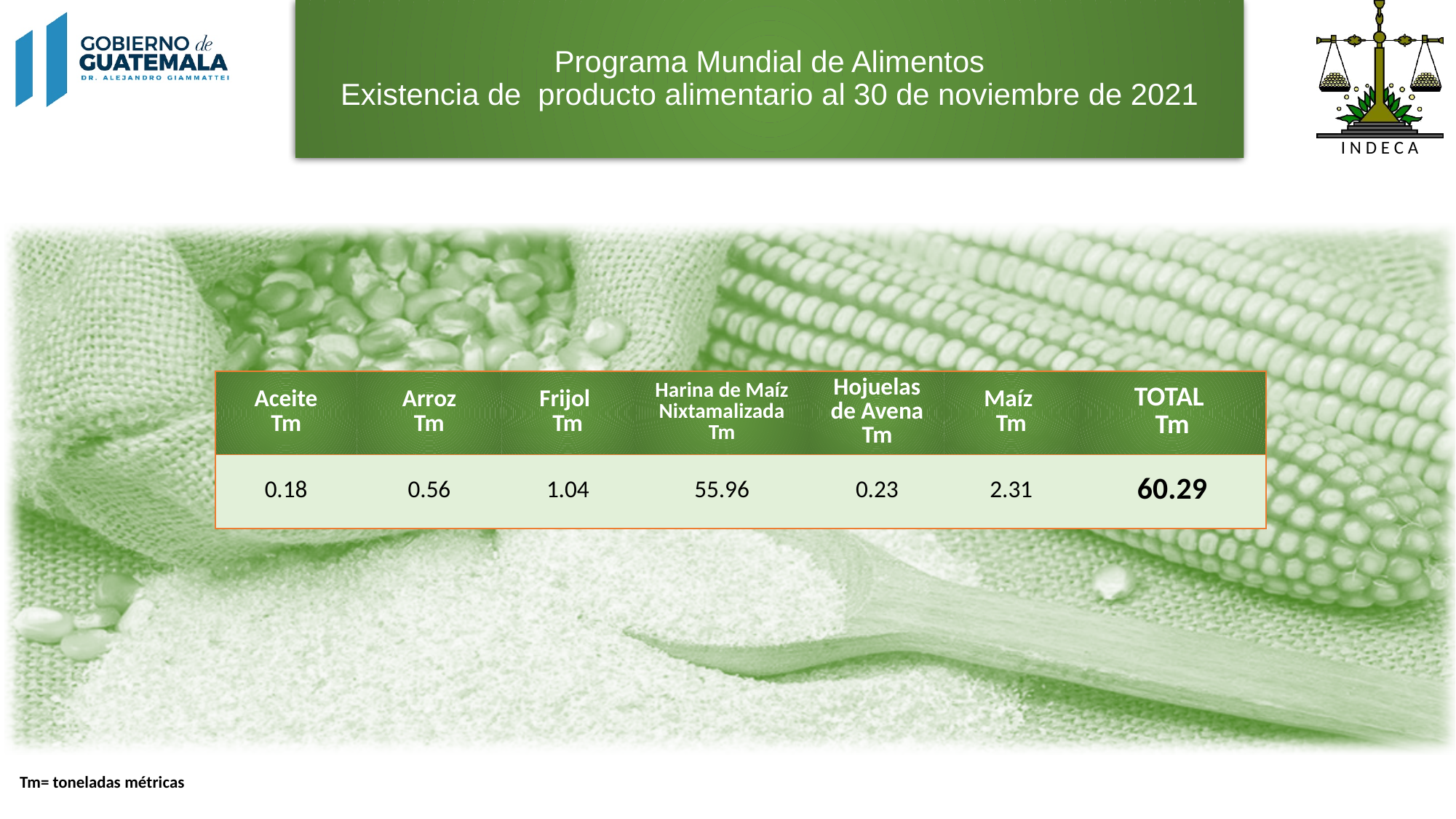

# Programa Mundial de Alimentos Existencia de  producto alimentario al 30 de noviembre de 2021
| Aceite Tm | Arroz Tm | Frijol Tm | Harina de Maíz Nixtamalizada Tm | Hojuelas de Avena Tm | Maíz Tm | TOTAL Tm |
| --- | --- | --- | --- | --- | --- | --- |
| 0.18 | 0.56 | 1.04 | 55.96 | 0.23 | 2.31 | 60.29 |
Tm= toneladas métricas
5